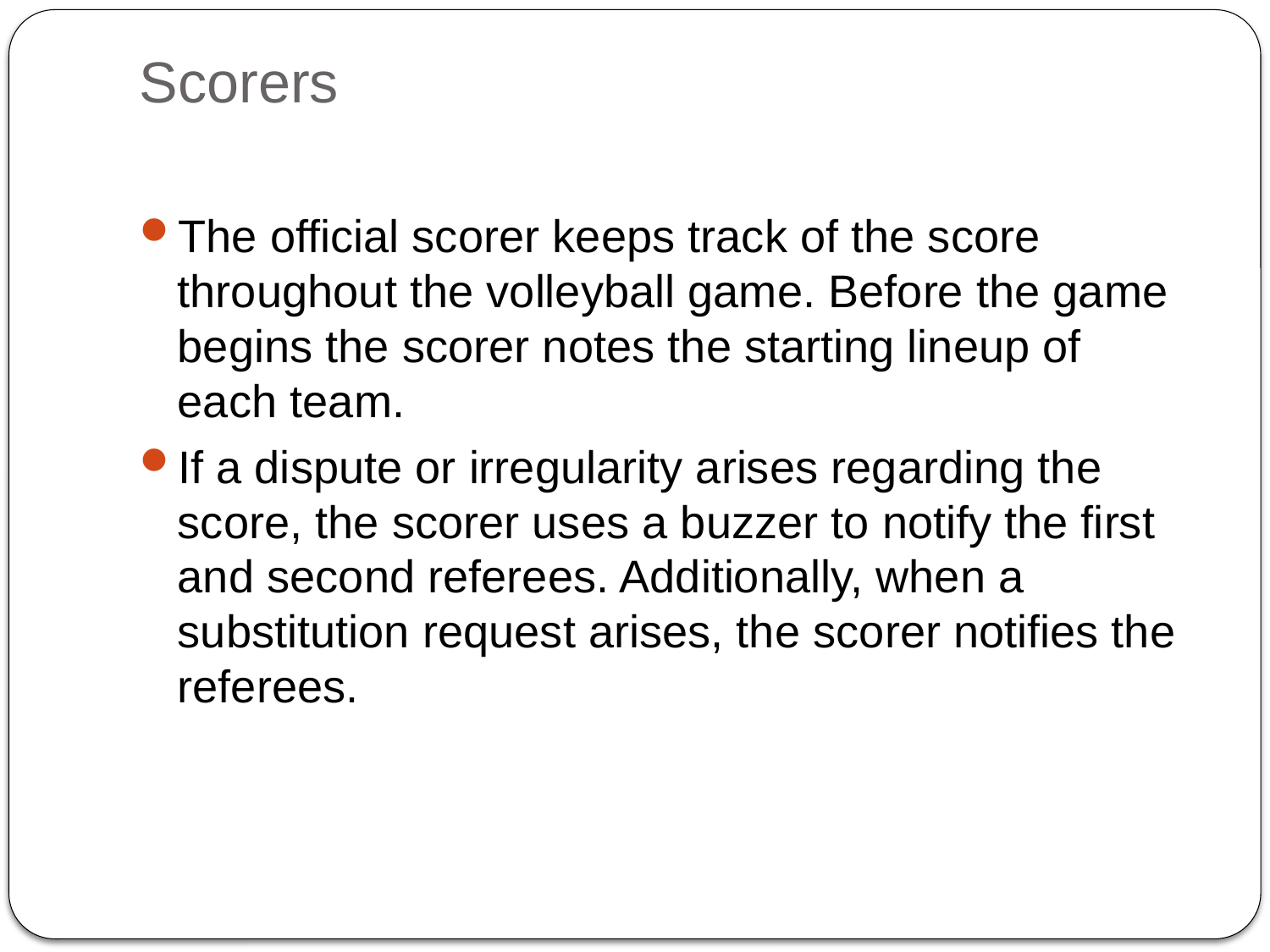

# Scorers
The official scorer keeps track of the score throughout the volleyball game. Before the game begins the scorer notes the starting lineup of each team.
If a dispute or irregularity arises regarding the score, the scorer uses a buzzer to notify the first and second referees. Additionally, when a substitution request arises, the scorer notifies the referees.